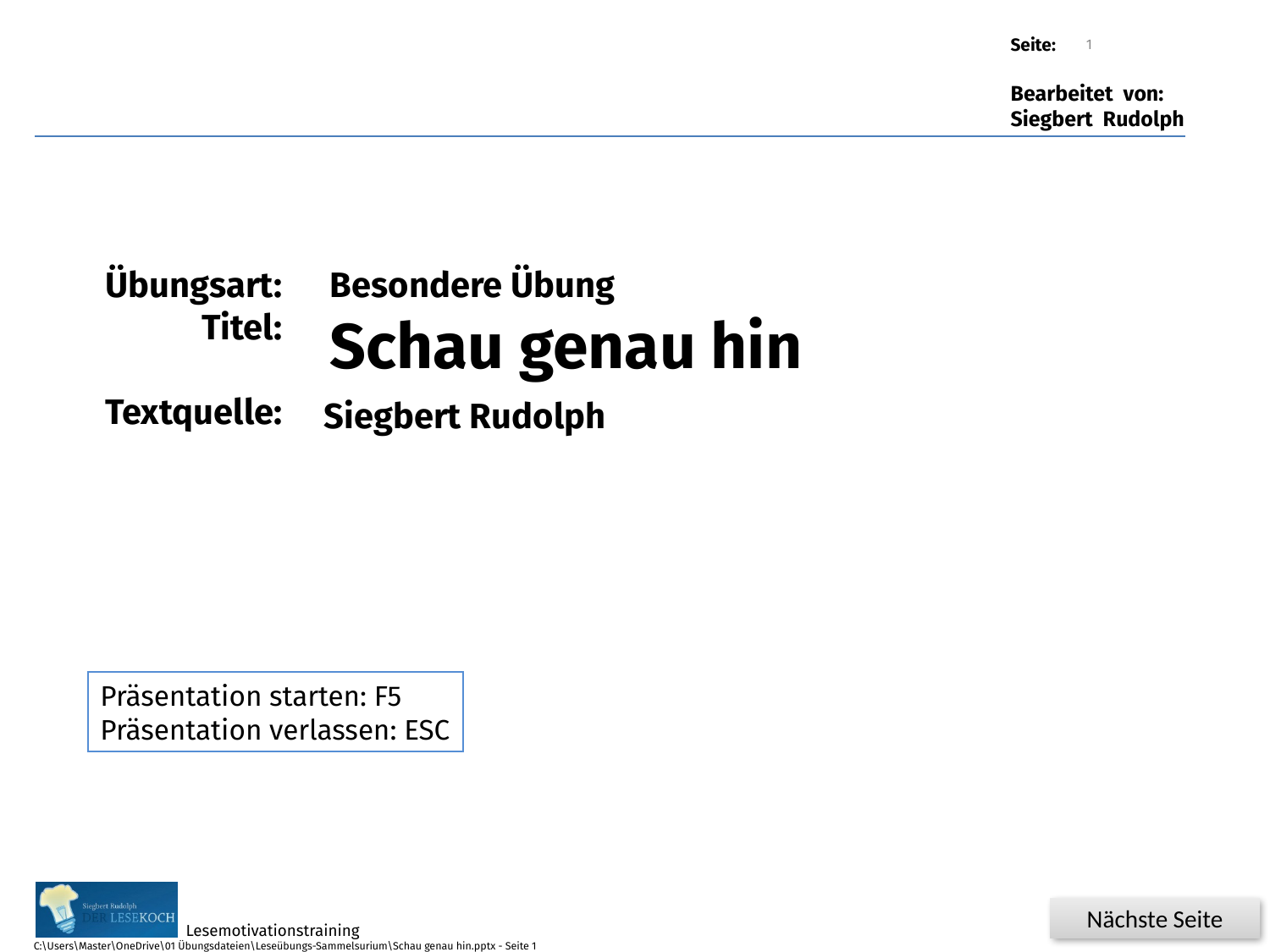

1
Titel:
Quelle:
Übungsart:
Titel:

Textquelle:
Besondere Übung
Schau genau hin
Siegbert Rudolph
Präsentation starten: F5
Präsentation verlassen: ESC

Nächste Seite
C:\Users\Master\OneDrive\01 Übungsdateien\Leseübungs-Sammelsurium\Schau genau hin.pptx - Seite 1